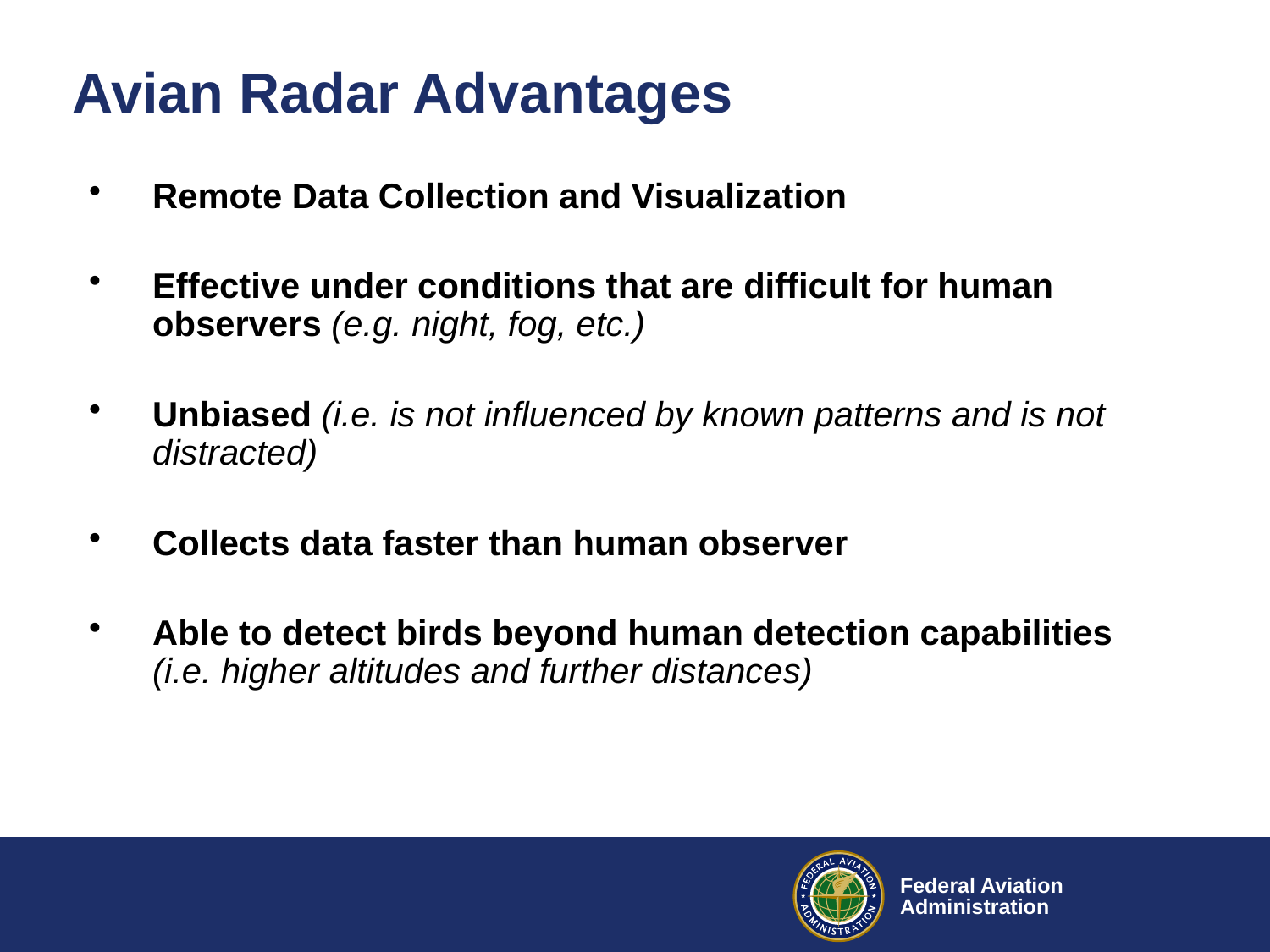

# Avian Radar Advantages
Remote Data Collection and Visualization

Effective under conditions that are difficult for human observers (e.g. night, fog, etc.)

Unbiased (i.e. is not influenced by known patterns and is not distracted)

Collects data faster than human observer

Able to detect birds beyond human detection capabilities (i.e. higher altitudes and further distances)